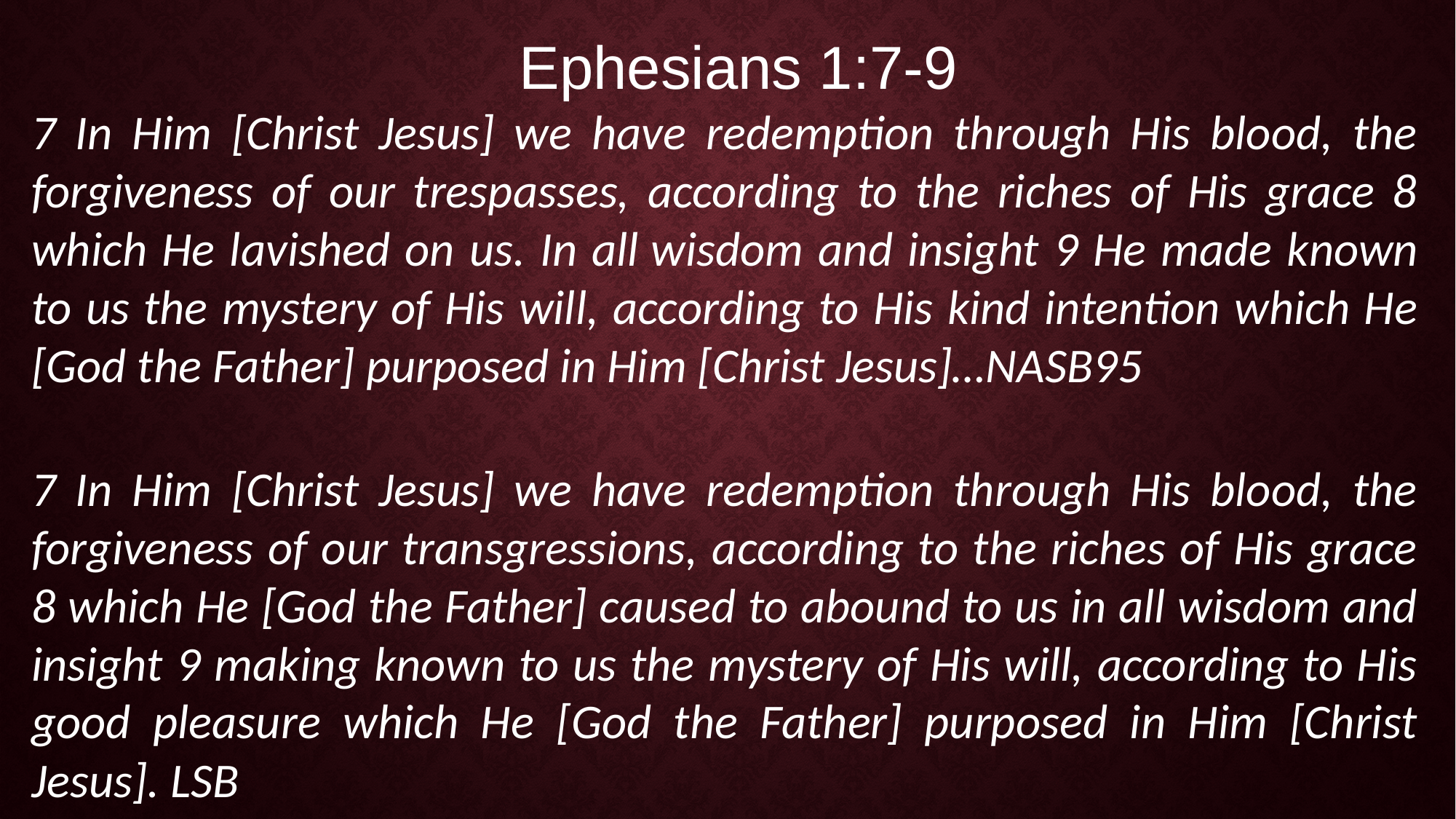

Ephesians 1:7-9
7 In Him [Christ Jesus] we have redemption through His blood, the forgiveness of our trespasses, according to the riches of His grace 8 which He lavished on us. In all wisdom and insight 9 He made known to us the mystery of His will, according to His kind intention which He [God the Father] purposed in Him [Christ Jesus]…NASB95

7 In Him [Christ Jesus] we have redemption through His blood, the forgiveness of our transgressions, according to the riches of His grace 8 which He [God the Father] caused to abound to us in all wisdom and insight 9 making known to us the mystery of His will, according to His good pleasure which He [God the Father] purposed in Him [Christ Jesus]. LSB